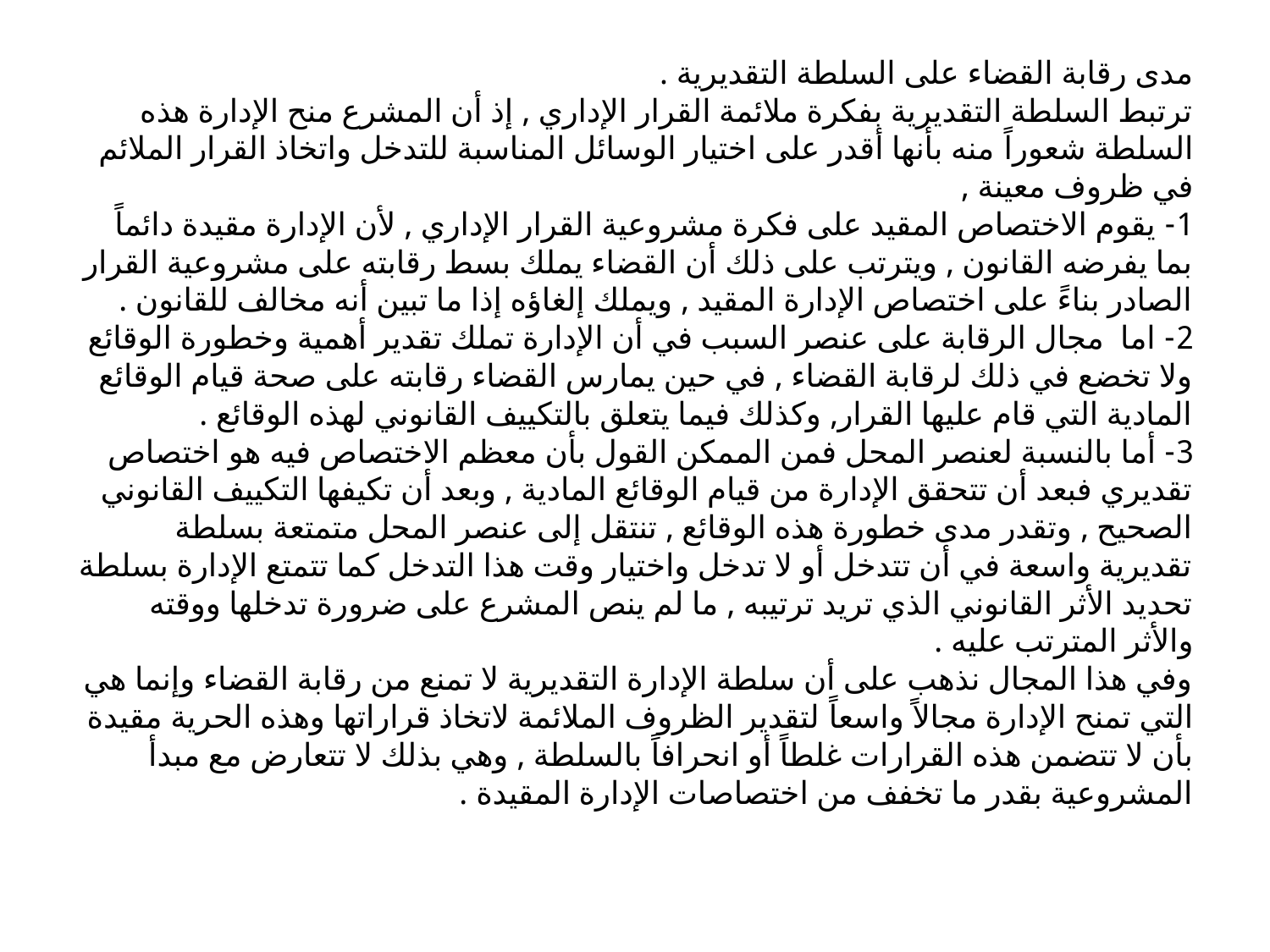

مدى رقابة القضاء على السلطة التقديرية .
ترتبط السلطة التقديرية بفكرة ملائمة القرار الإداري , إذ أن المشرع منح الإدارة هذه السلطة شعوراً منه بأنها أقدر على اختيار الوسائل المناسبة للتدخل واتخاذ القرار الملائم في ظروف معينة ,
1- يقوم الاختصاص المقيد على فكرة مشروعية القرار الإداري , لأن الإدارة مقيدة دائماً بما يفرضه القانون , ويترتب على ذلك أن القضاء يملك بسط رقابته على مشروعية القرار الصادر بناءً على اختصاص الإدارة المقيد , ويملك إلغاؤه إذا ما تبين أنه مخالف للقانون .
2- اما  مجال الرقابة على عنصر السبب في أن الإدارة تملك تقدير أهمية وخطورة الوقائع ولا تخضع في ذلك لرقابة القضاء , في حين يمارس القضاء رقابته على صحة قيام الوقائع المادية التي قام عليها القرار, وكذلك فيما يتعلق بالتكييف القانوني لهذه الوقائع .
3- أما بالنسبة لعنصر المحل فمن الممكن القول بأن معظم الاختصاص فيه هو اختصاص تقديري فبعد أن تتحقق الإدارة من قيام الوقائع المادية , وبعد أن تكيفها التكييف القانوني الصحيح , وتقدر مدى خطورة هذه الوقائع , تنتقل إلى عنصر المحل متمتعة بسلطة تقديرية واسعة في أن تتدخل أو لا تدخل واختيار وقت هذا التدخل كما تتمتع الإدارة بسلطة تحديد الأثر القانوني الذي تريد ترتيبه , ما لم ينص المشرع على ضرورة تدخلها ووقته والأثر المترتب عليه .
وفي هذا المجال نذهب على أن سلطة الإدارة التقديرية لا تمنع من رقابة القضاء وإنما هي التي تمنح الإدارة مجالاً واسعاً لتقدير الظروف الملائمة لاتخاذ قراراتها وهذه الحرية مقيدة بأن لا تتضمن هذه القرارات غلطاً أو انحرافاً بالسلطة , وهي بذلك لا تتعارض مع مبدأ المشروعية بقدر ما تخفف من اختصاصات الإدارة المقيدة .